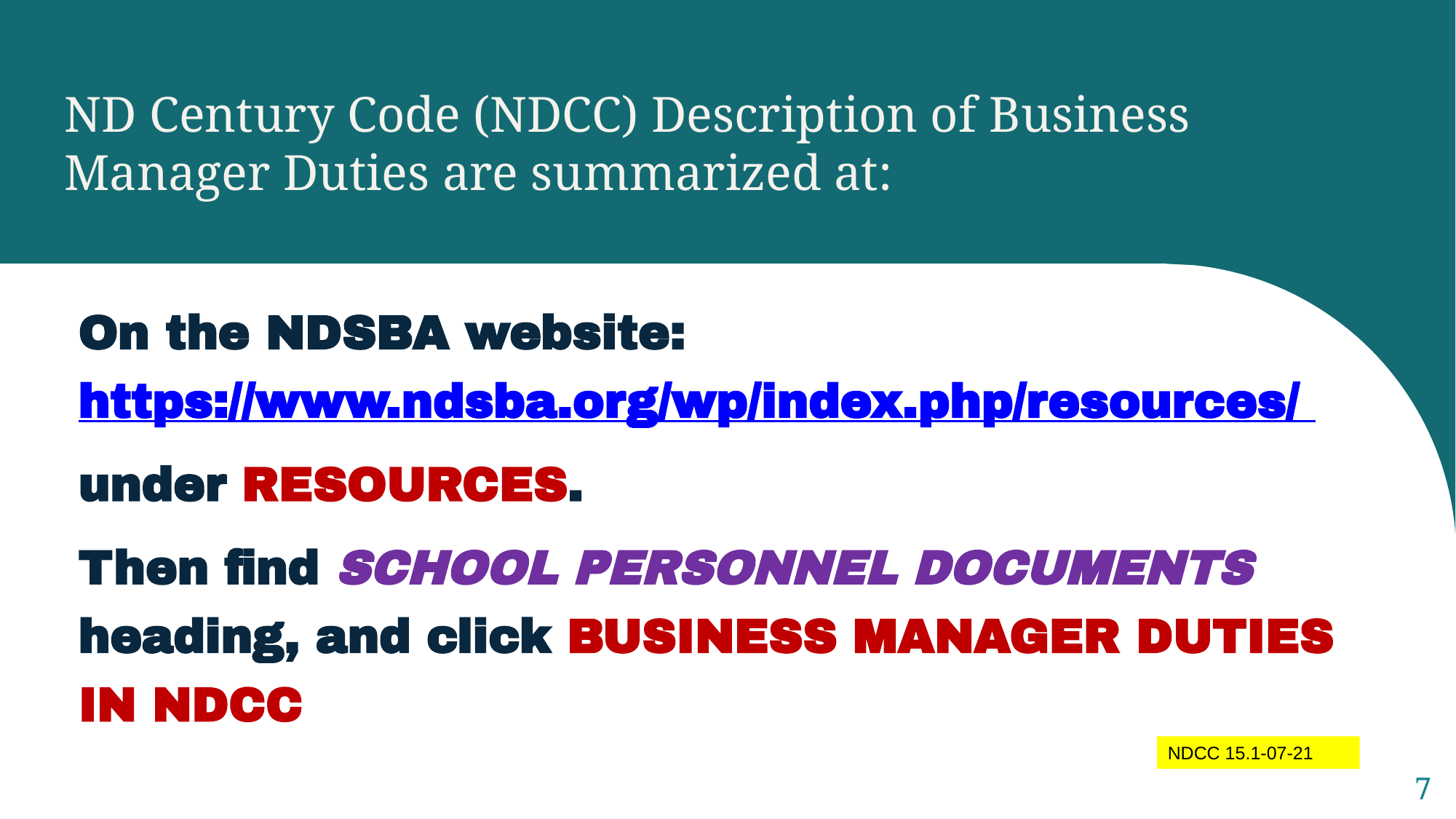

ND Century Code (NDCC) Description of Business Manager Duties are summarized at:
On the NDSBA website: https://www.ndsba.org/wp/index.php/resources/
under RESOURCES.
Then find SCHOOL PERSONNEL DOCUMENTS heading, and click BUSINESS MANAGER DUTIES IN NDCC

NDCC 15.1-07-21
7
Sample Footer Text